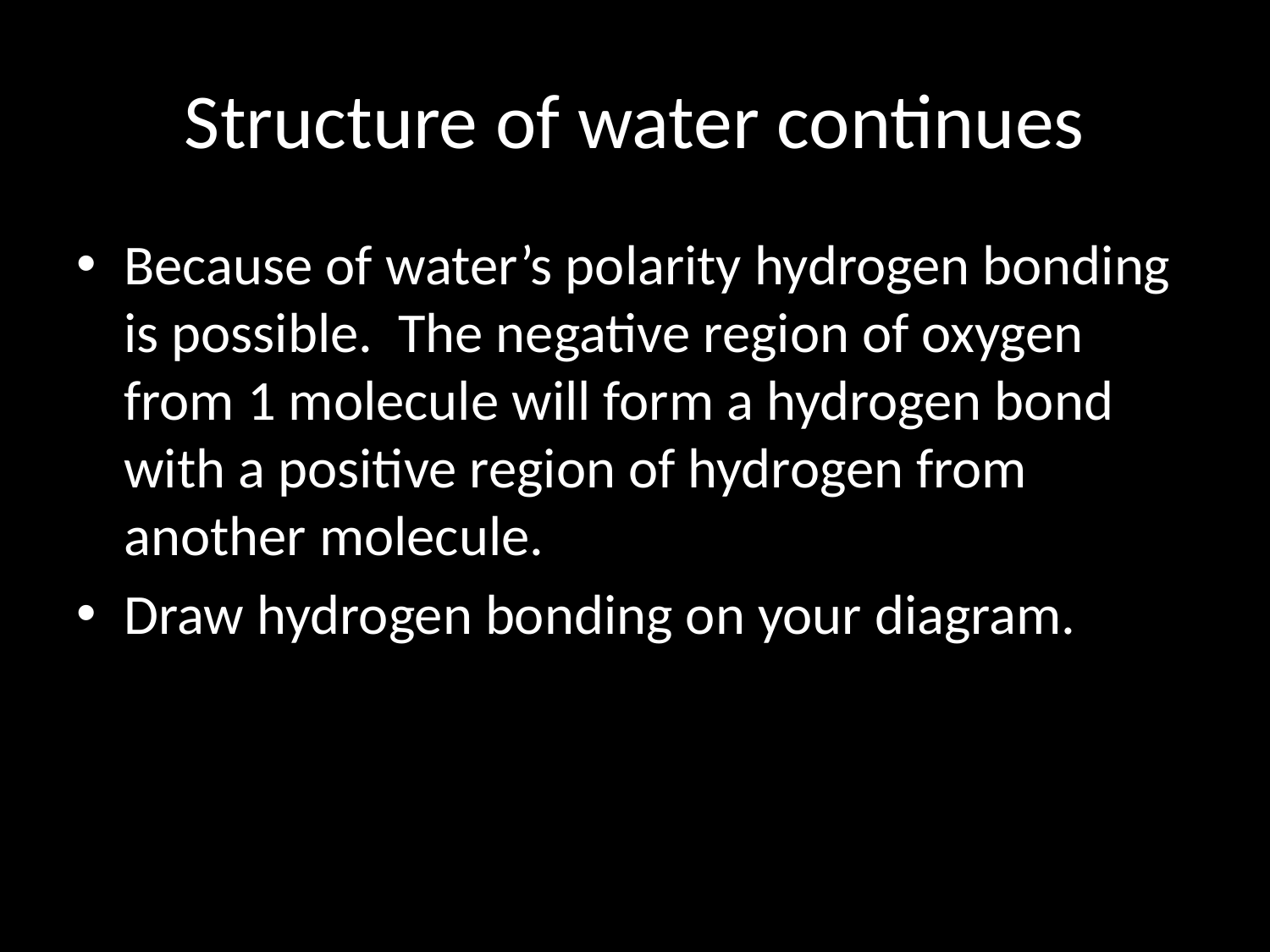

# Structure of water continues
Because of water’s polarity hydrogen bonding is possible.  The negative region of oxygen from 1 molecule will form a hydrogen bond with a positive region of hydrogen from another molecule.
Draw hydrogen bonding on your diagram.